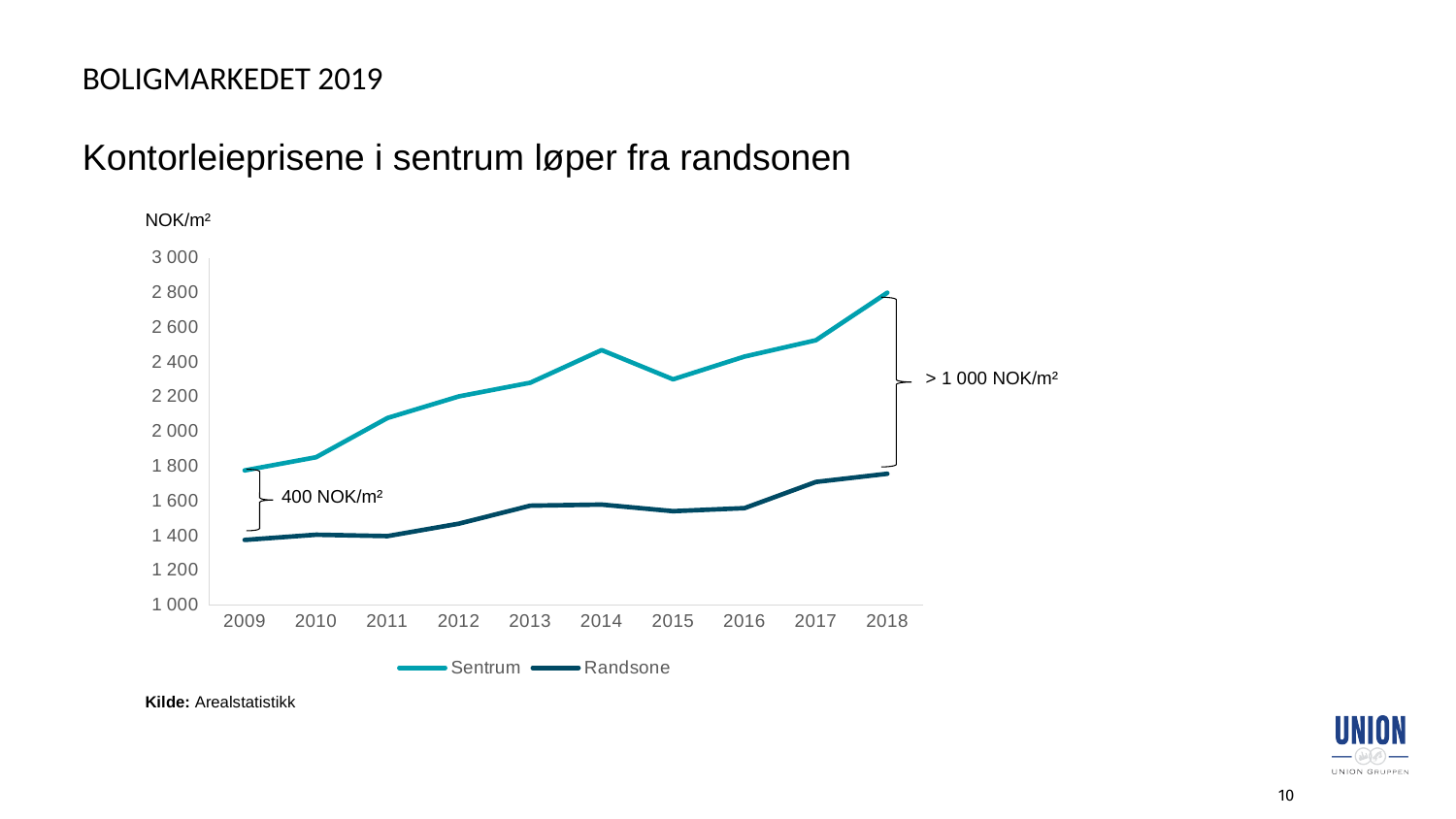

Boligmarkedet 2019
# Kontorleieprisene i sentrum løper fra randsonen
NOK/m²

### Chart

| Category |  |  |
|---|---|---|
| 2009 | 1775.0740917117096 | 1374.5878883539244 |
| 2010 | 1851.1527490383241 | 1404.80796011563 |
| 2011 | 2077.1889513309916 | 1396.721329507197 |
| 2012 | 2201.592494072606 | 1468.2984619140625 |
| 2013 | 2280.321103515625 | 1572.0293912592622 |
| 2014 | 2468.1644413786116 | 1578.3068881151153 |
| 2015 | 2300.0147876180863 | 1540.1936319560905 |
| 2016 | 2430.985842093894 | 1557.7903966422032 |
| 2017 | 2524.988154054598 | 1708.7381417410713 |
| 2018 | 2798.9446475641516 | 1755.8242213611297 |
> 1 000 NOK/m²

400 NOK/m²
Kilde: Arealstatistikk
10